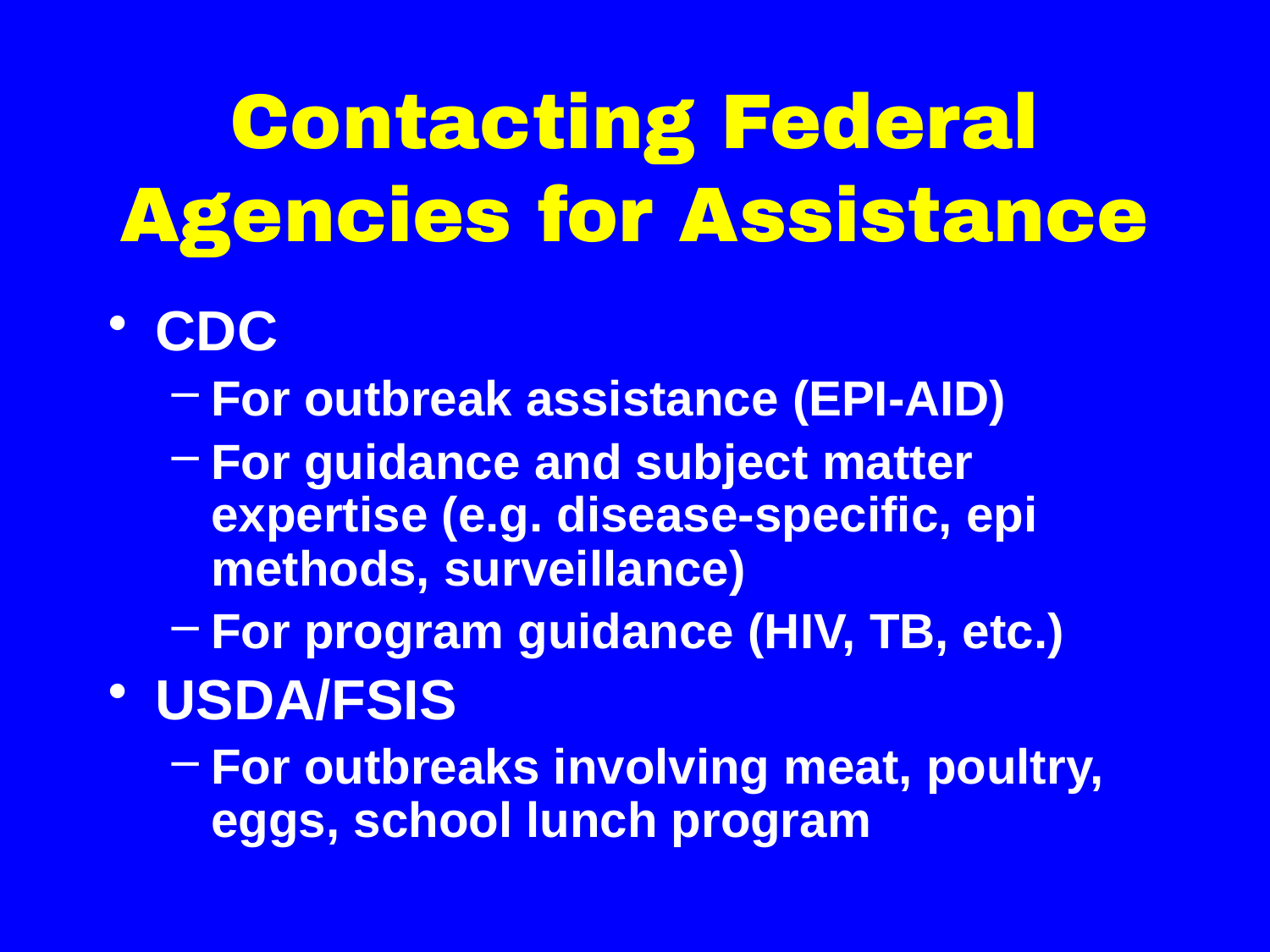

# Contacting Federal Agencies for Assistance
CDC
For outbreak assistance (EPI-AID)
For guidance and subject matter expertise (e.g. disease-specific, epi methods, surveillance)
For program guidance (HIV, TB, etc.)
USDA/FSIS
For outbreaks involving meat, poultry, eggs, school lunch program